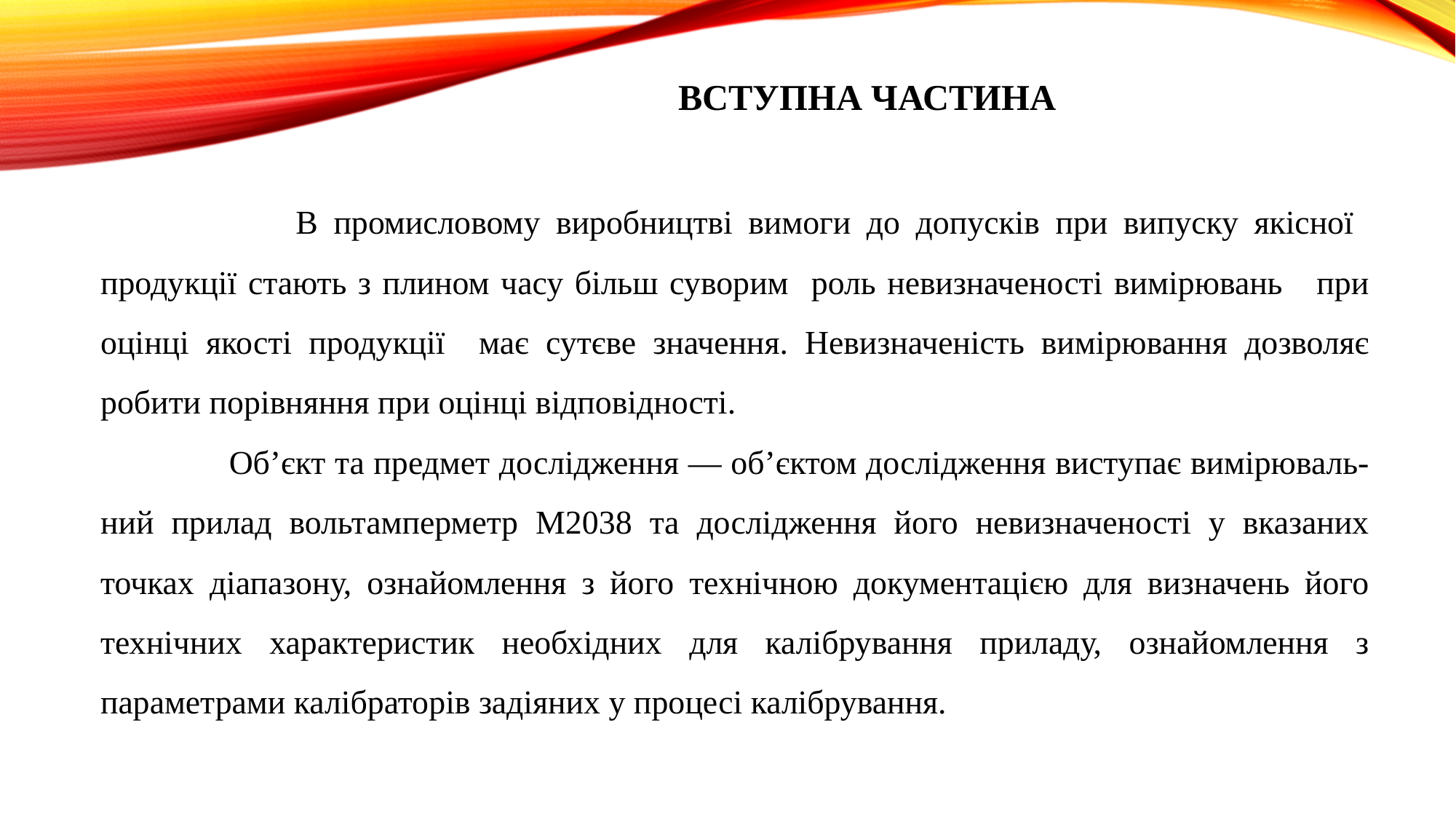

# Вступна частина
         В промисловому виробництві вимоги до допусків при випуску якісної  продукції стають з плином часу більш суворим  роль невизначеності вимірювань   при оцінці якості продукції  має сутєве значення. Невизначеність вимірювання дозволяє робити порівняння при оцінці відповідності.
        Об’єкт та предмет дослідження — об’єктом дослідження виступає вимірюваль-ний прилад вольтамперметр М2038 та дослідження його невизначеності у вказаних точках діапазону, ознайомлення з його технічною документацією для визначень його технічних характеристик необхідних для калібрування приладу, ознайомлення з параметрами калібраторів задіяних у процесі калібрування.